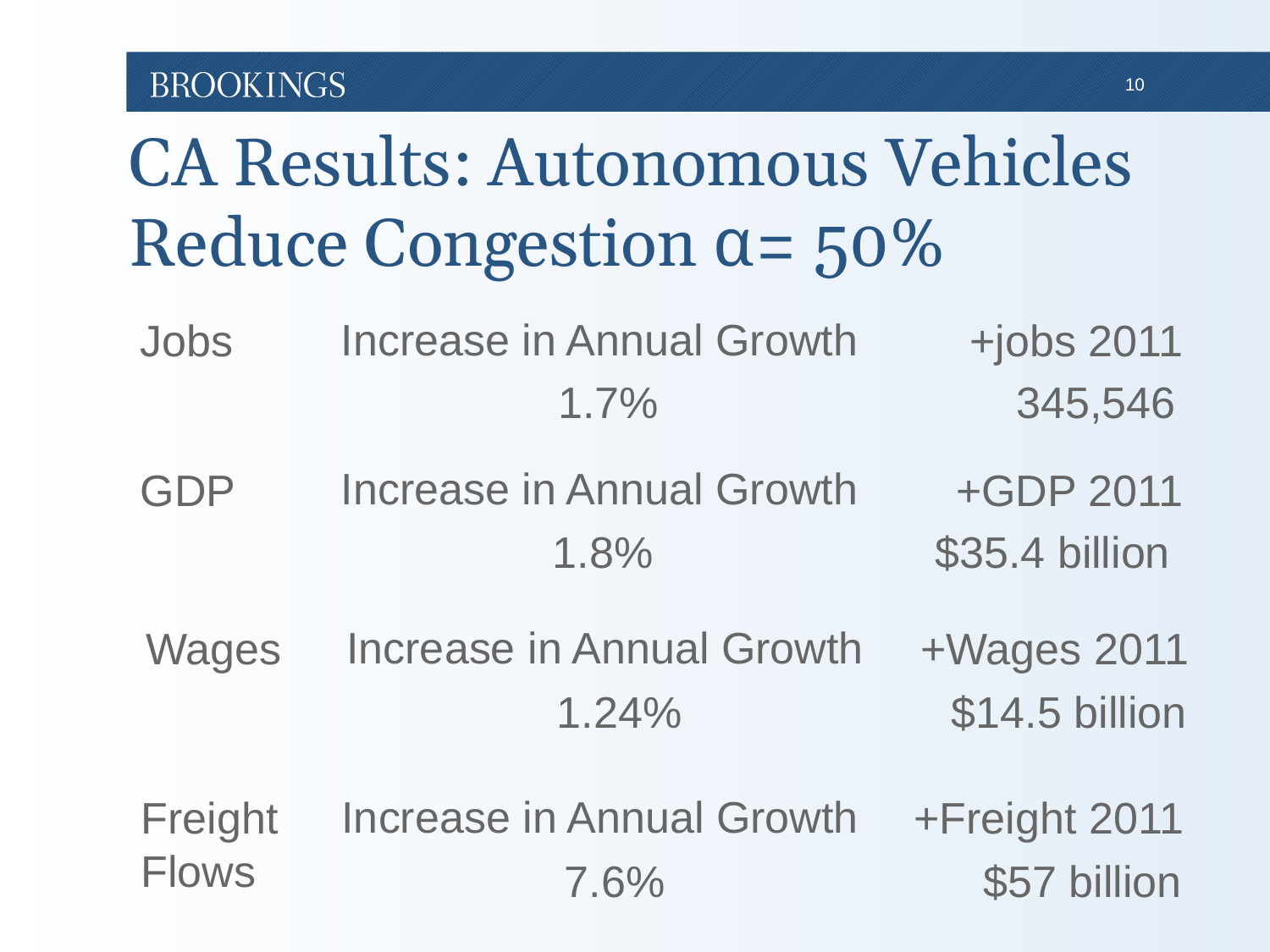

# CA Results: Autonomous Vehicles Reduce Congestion α= 50%
Increase in Annual Growth
Jobs
+jobs 2011
1.7%
345,546
Increase in Annual Growth
GDP
+GDP 2011
1.8%
$35.4 billion
Increase in Annual Growth
Wages
+Wages 2011
1.24%
$14.5 billion
Increase in Annual Growth
Freight Flows
+Freight 2011
7.6%
$57 billion